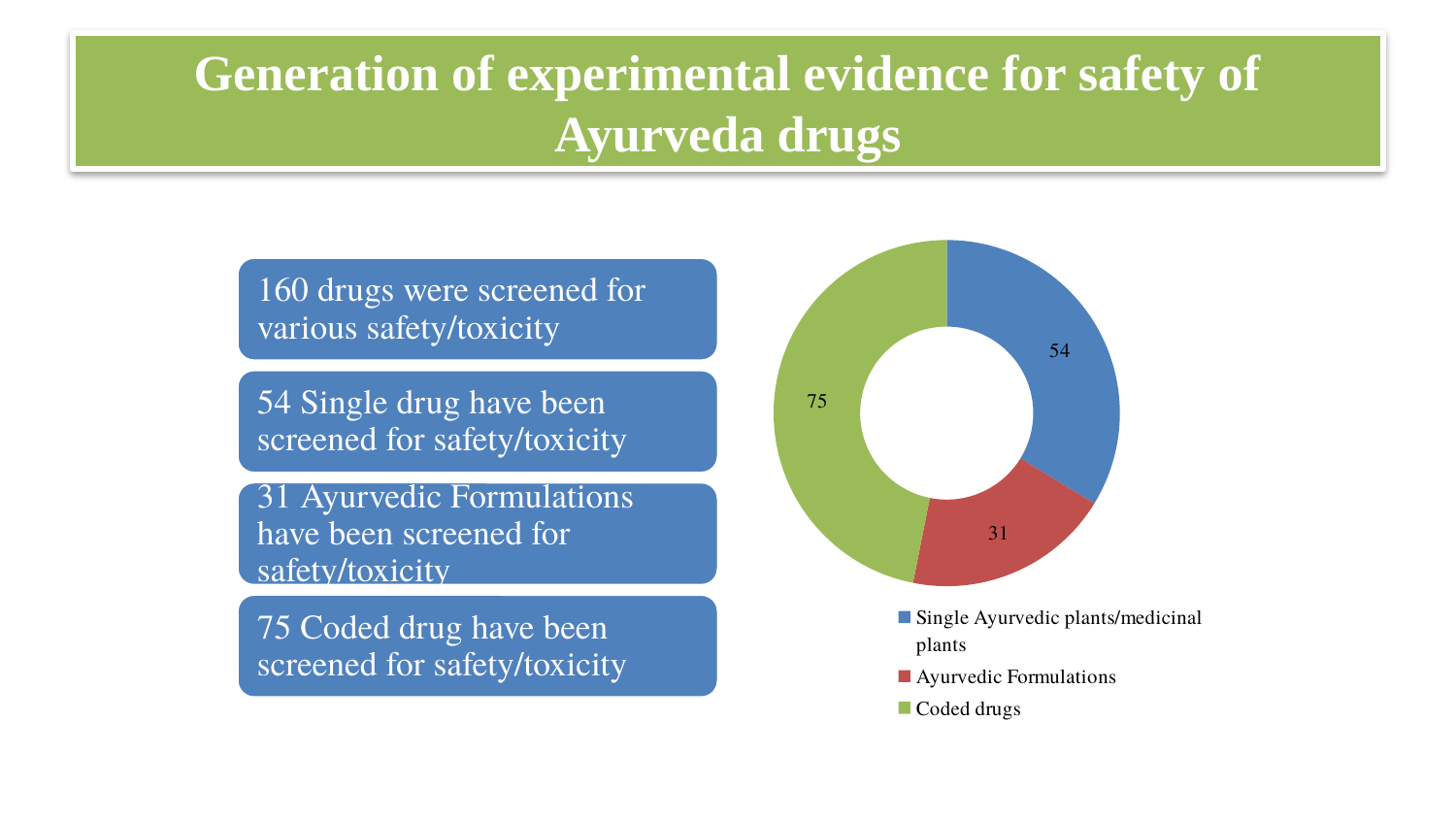

# Generation of experimental evidence for safety of Ayurveda drugs

### Chart

| Category |  |
|---|---|
| Single Ayurvedic plants/medicinal plants | 54.0 |
| Ayurvedic Formulations  | 31.0 |
| Coded drugs  | 75.0 |
160 drugs were screened for various safety/toxicity
54 Single drug have been screened for safety/toxicity
31 Ayurvedic Formulations have been screened for safety/toxicity
75 Coded drug have been screened for safety/toxicity